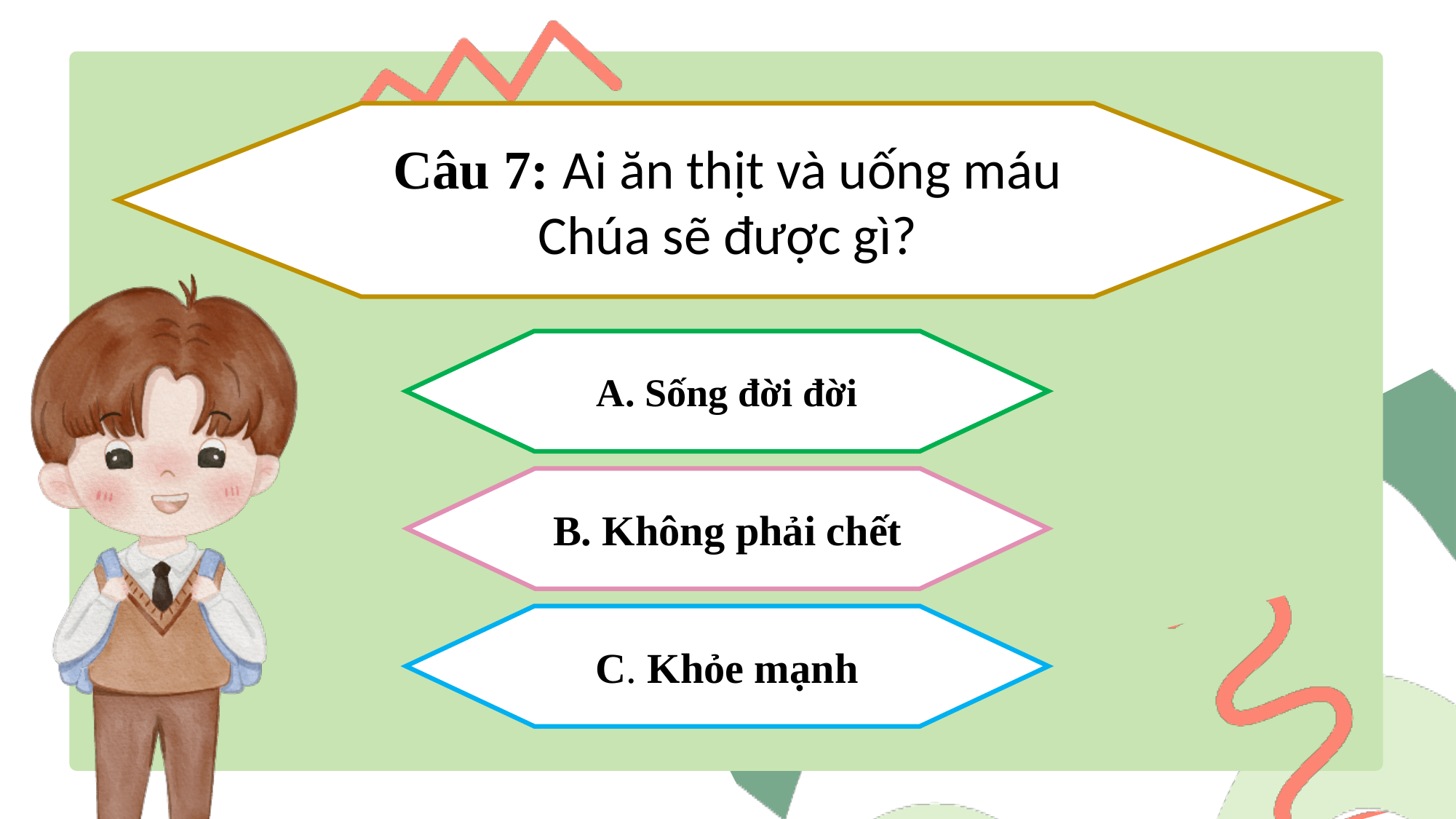

Câu 7: Ai ăn thịt và uống máu Chúa sẽ được gì?

A. Sống đời đời
B. Không phải chết

C. Khỏe mạnh